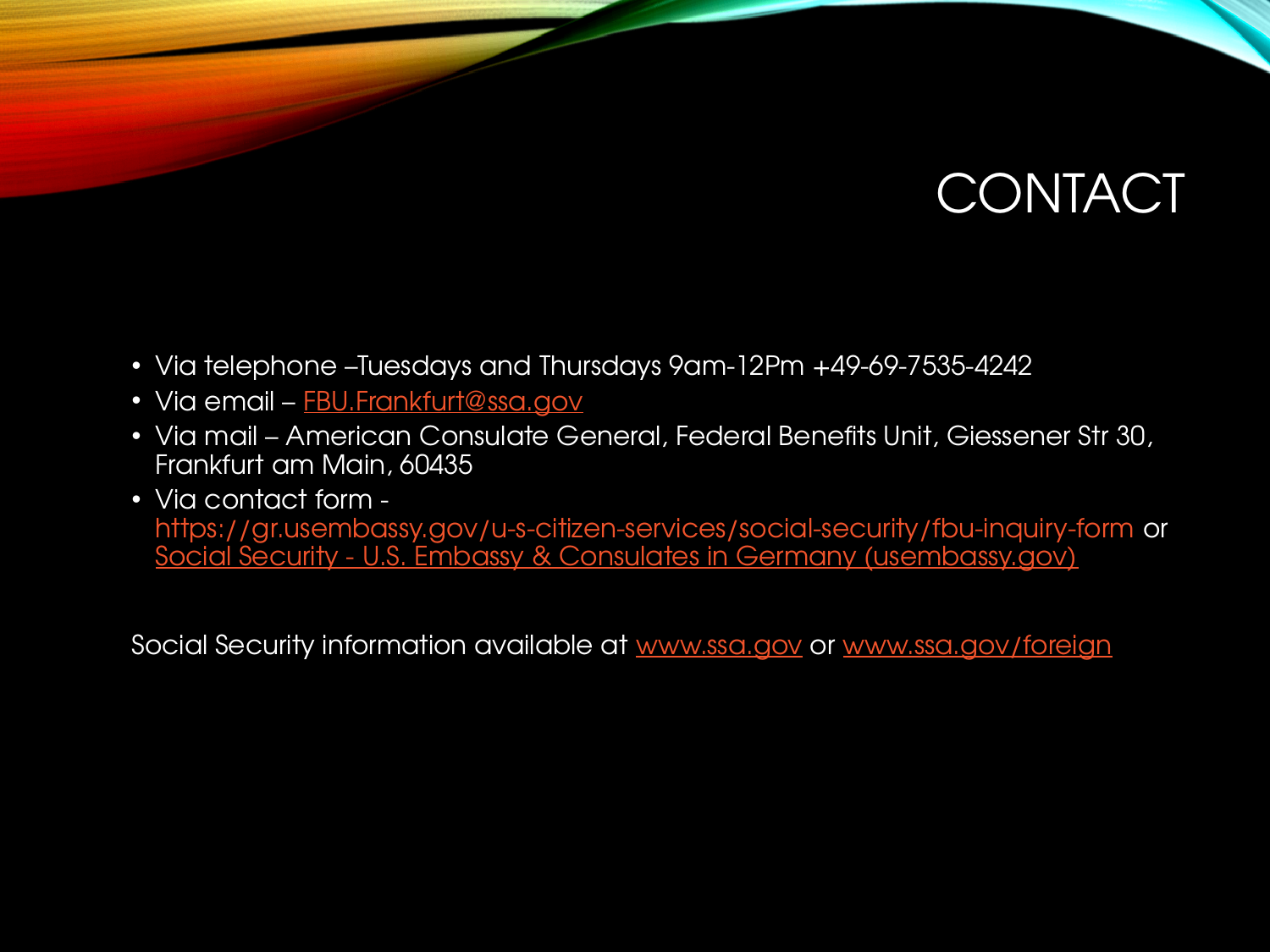

# contact

Via telephone –Tuesdays and Thursdays 9am-12Pm +49-69-7535-4242
Via email – FBU.Frankfurt@ssa.gov
Via mail – American Consulate General, Federal Benefits Unit, Giessener Str 30, Frankfurt am Main, 60435
Via contact form - https://gr.usembassy.gov/u-s-citizen-services/social-security/fbu-inquiry-form or Social Security - U.S. Embassy & Consulates in Germany (usembassy.gov)

Social Security information available at www.ssa.gov or www.ssa.gov/foreign